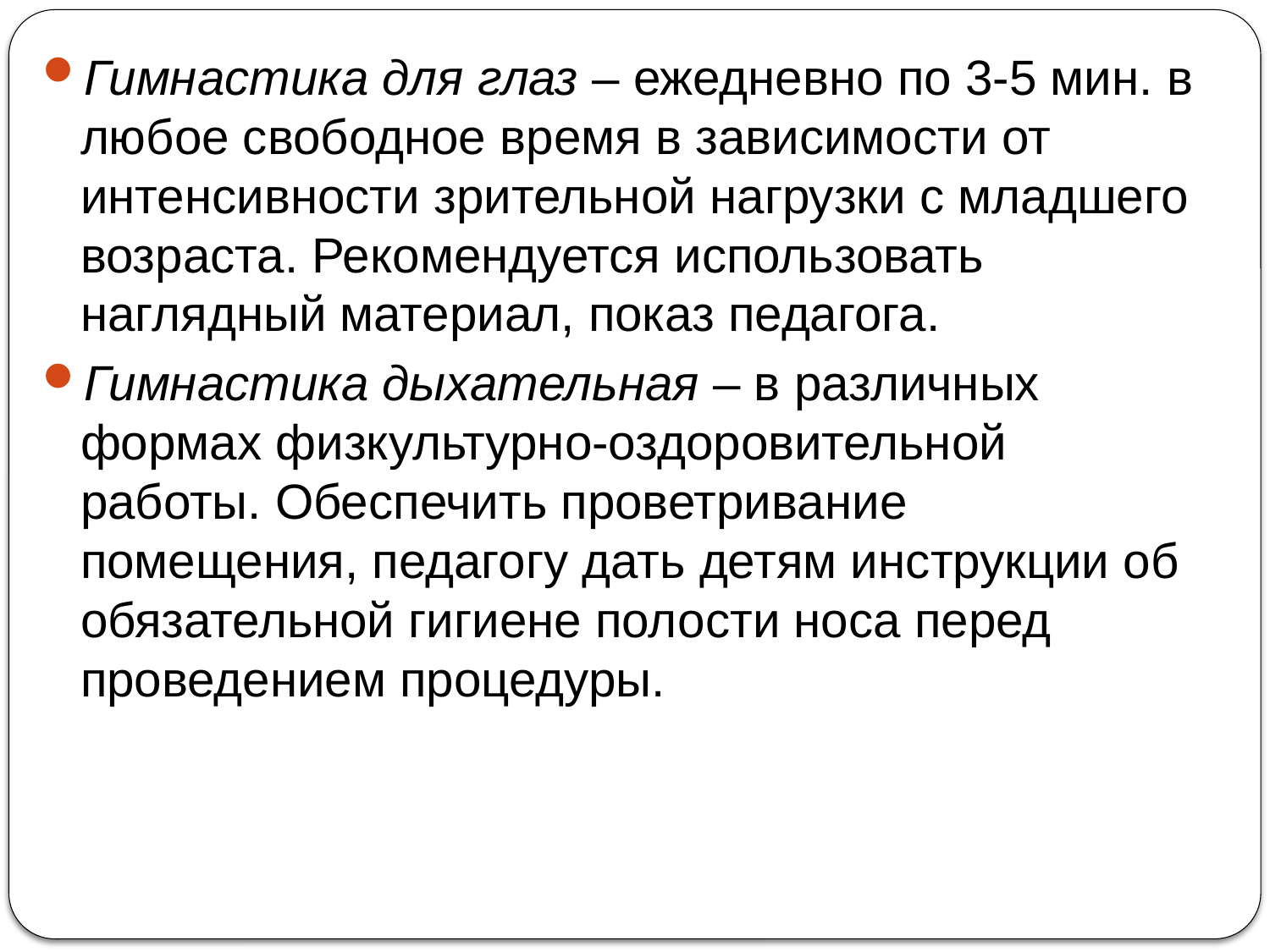

Гимнастика для глаз – ежедневно по 3-5 мин. в любое свободное время в зависимости от интенсивности зрительной нагрузки с младшего возраста. Рекомендуется использовать наглядный материал, показ педагога.
Гимнастика дыхательная – в различных формах физкультурно-оздоровительной работы. Обеспечить проветривание помещения, педагогу дать детям инструкции об обязательной гигиене полости носа перед проведением процедуры.